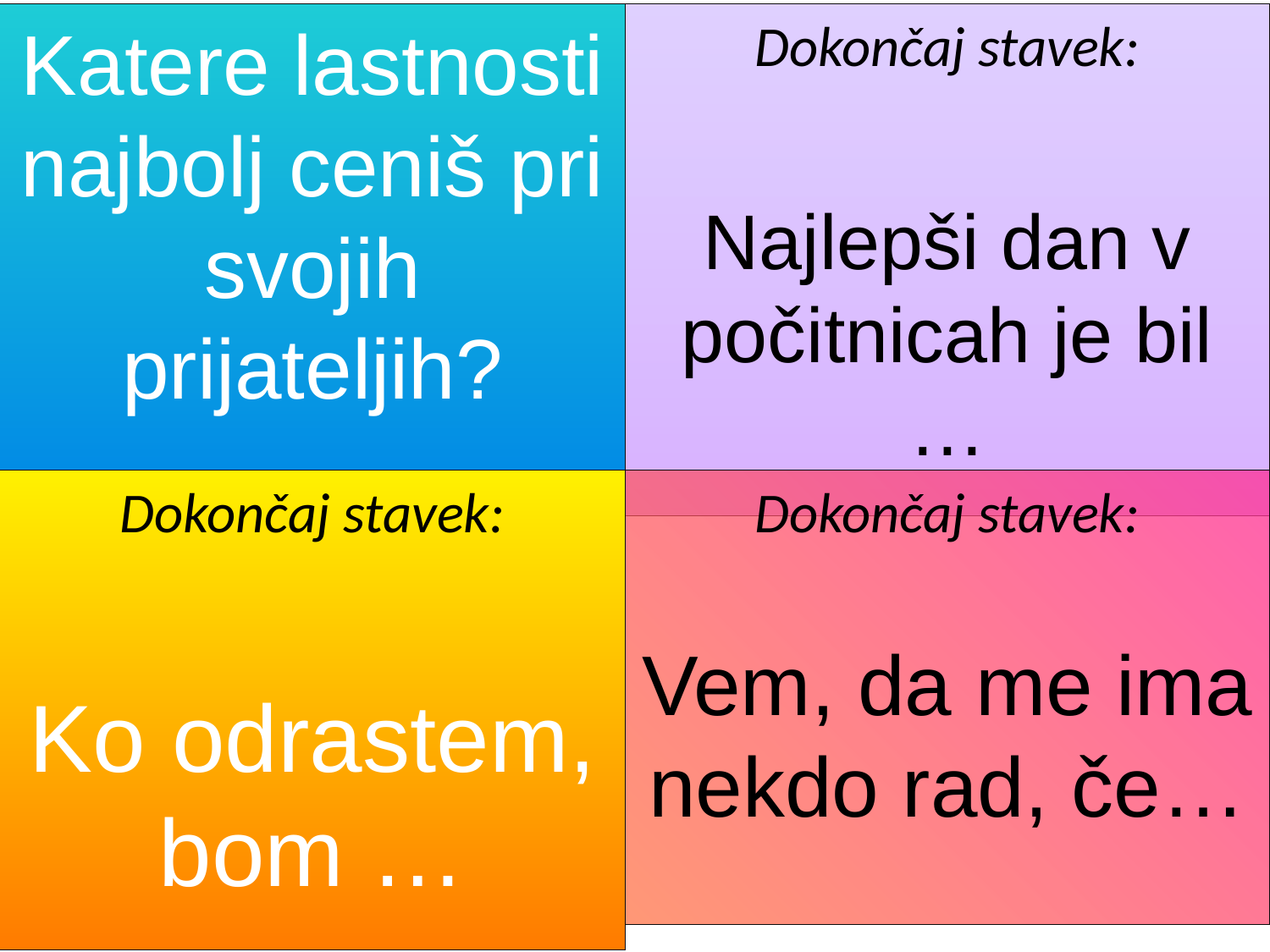

Katere lastnosti najbolj ceniš pri svojih prijateljih?

Dokončaj stavek:

Najlepši dan v počitnicah je bil …

Dokončaj stavek:

Ko odrastem, bom …

Dokončaj stavek:

Vem, da me ima nekdo rad, če…